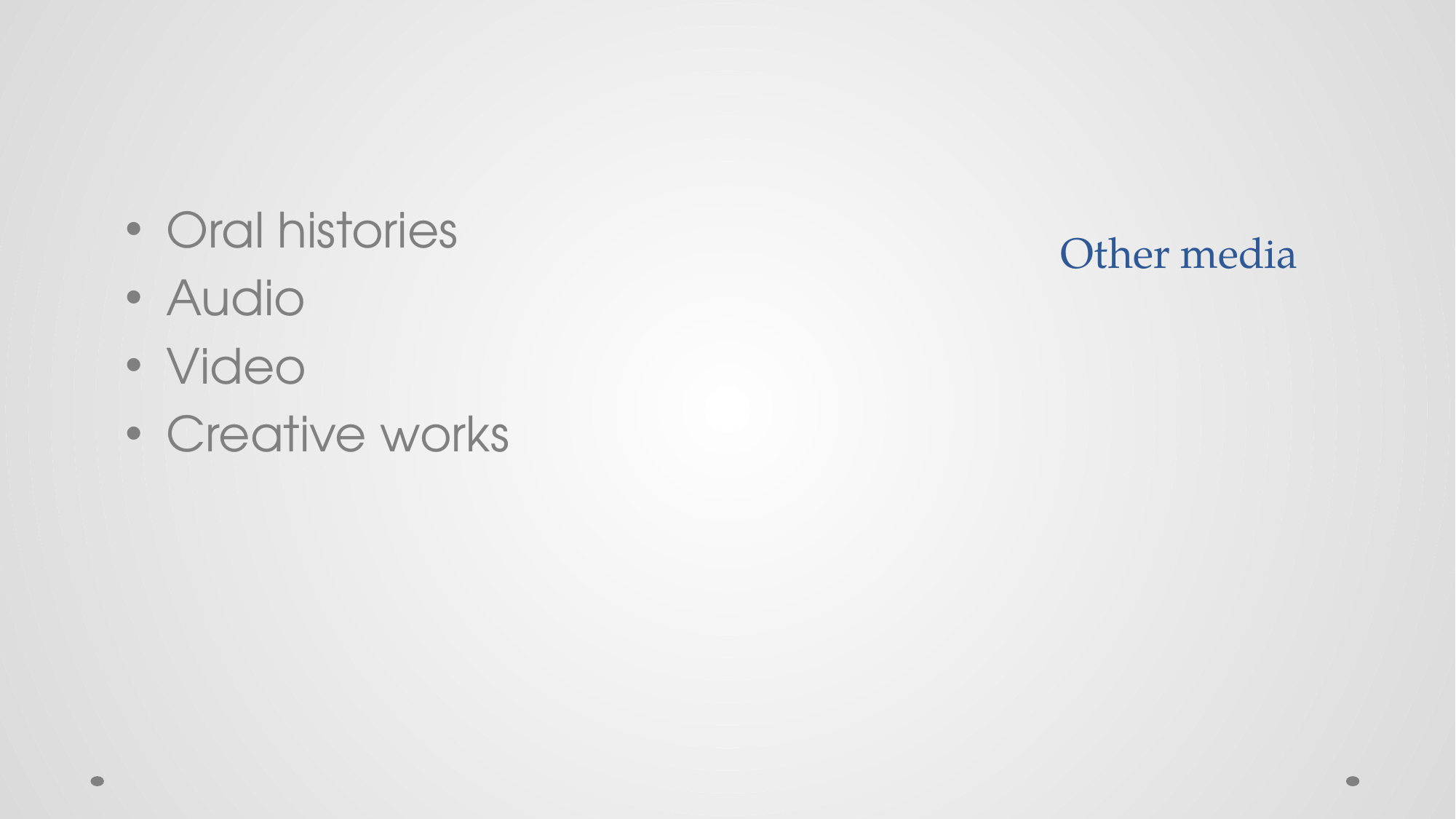

# Other media
Oral histories
Audio
Video
Creative works